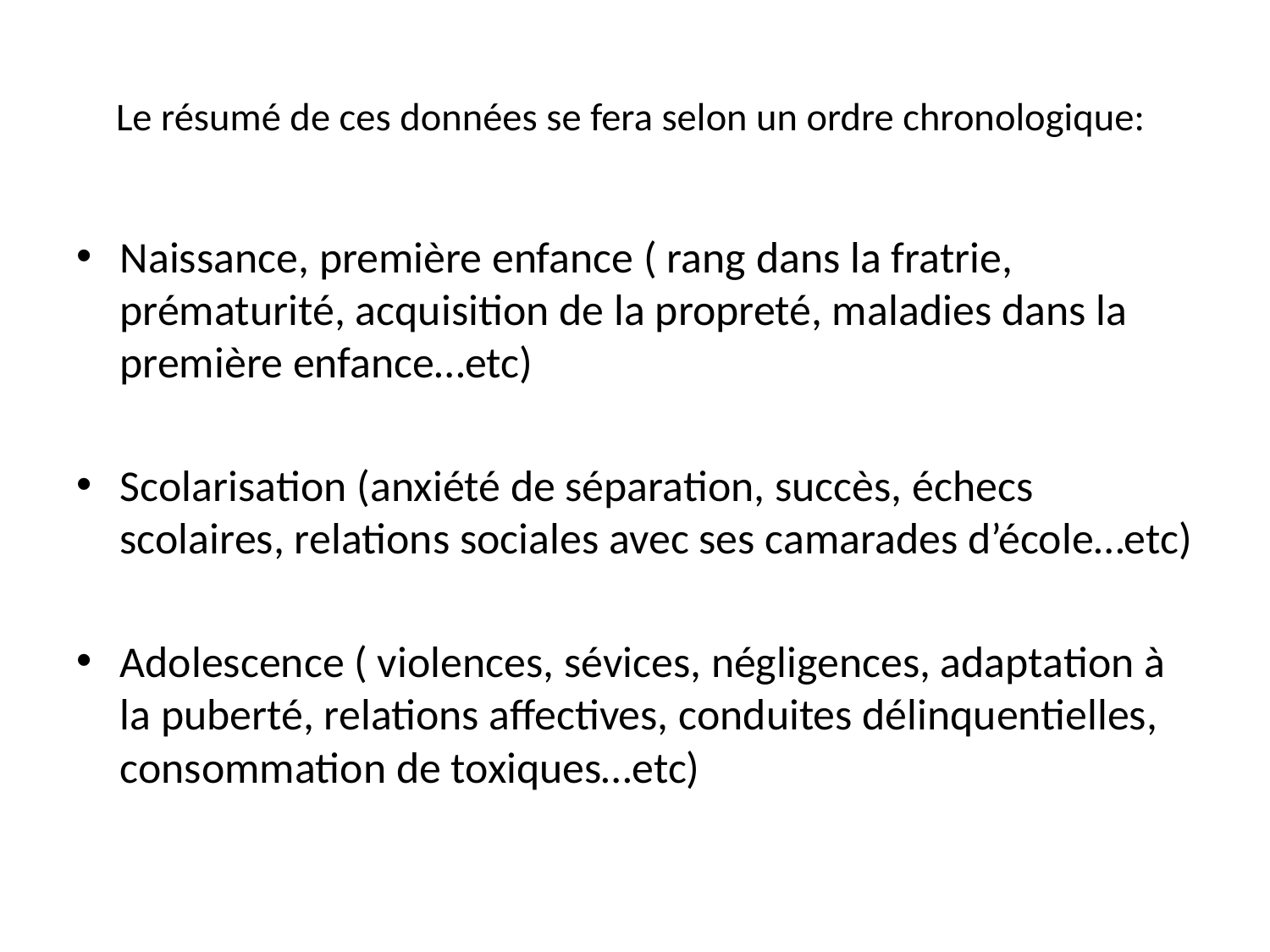

# Le résumé de ces données se fera selon un ordre chronologique:
Naissance, première enfance ( rang dans la fratrie, prématurité, acquisition de la propreté, maladies dans la première enfance…etc)

Scolarisation (anxiété de séparation, succès, échecs scolaires, relations sociales avec ses camarades d’école…etc)

Adolescence ( violences, sévices, négligences, adaptation à la puberté, relations affectives, conduites délinquentielles, consommation de toxiques…etc)